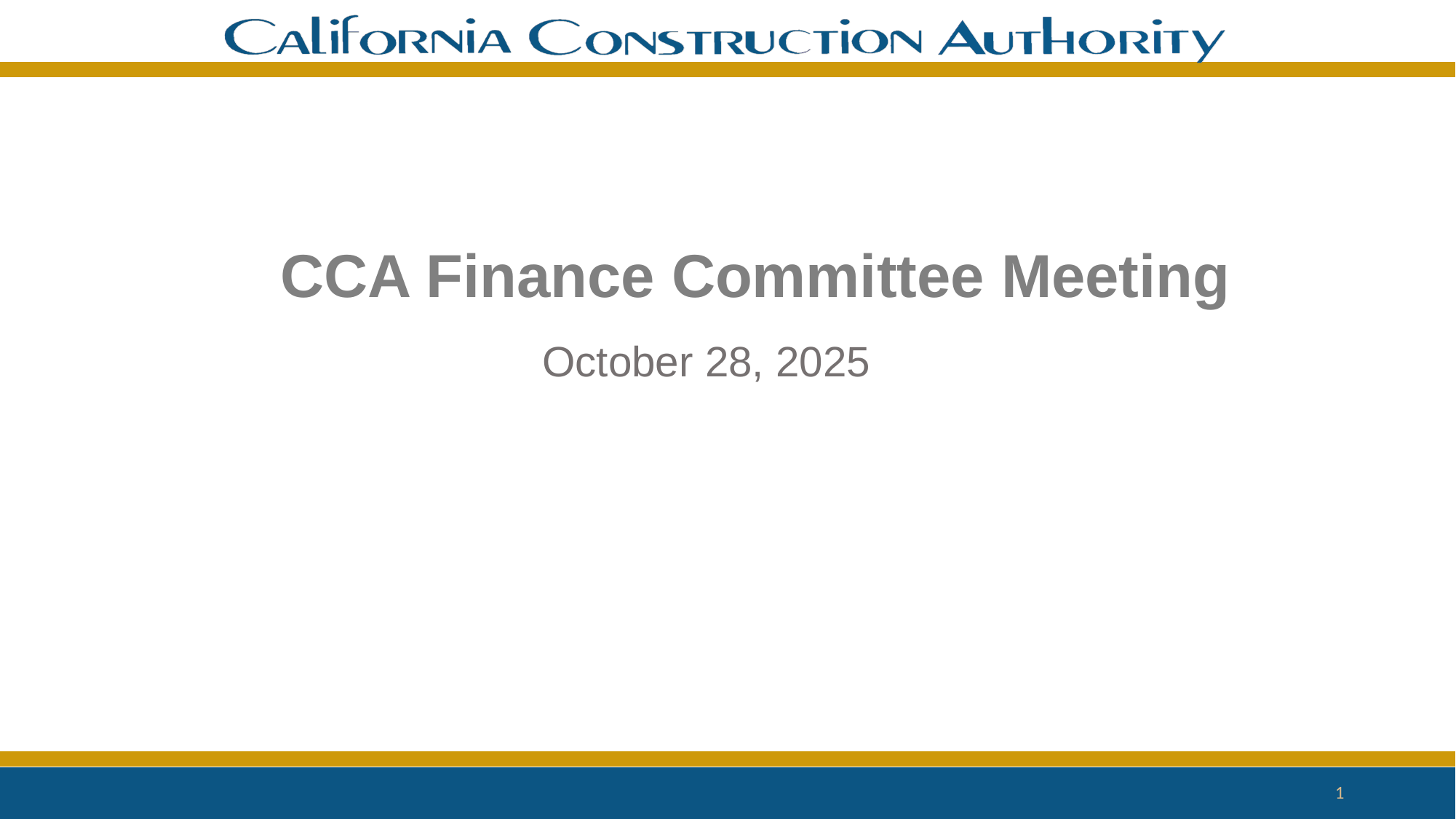

# CCA Finance Committee Meeting

   October 28, 2025

1